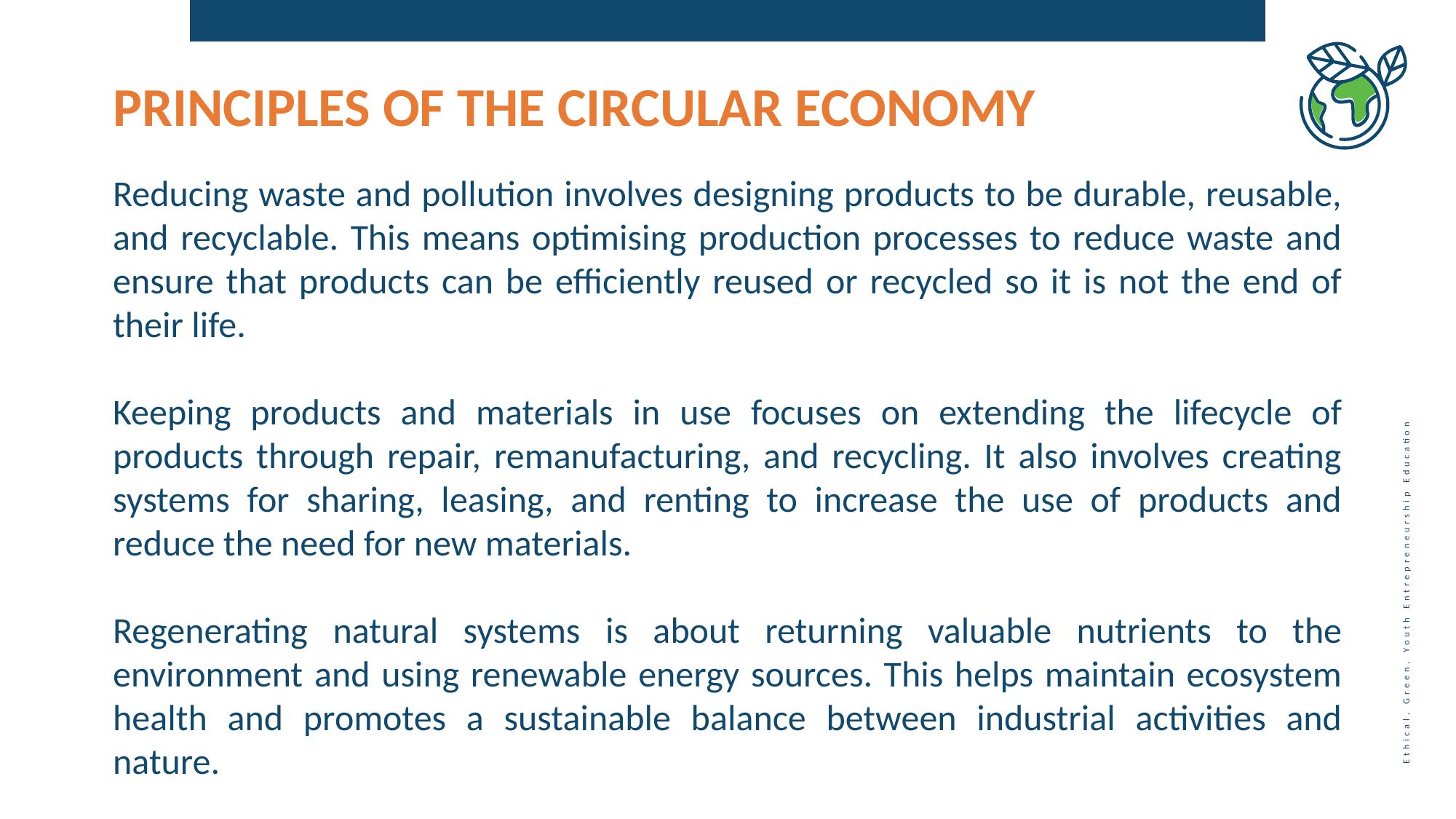

PRINCIPLES OF THE CIRCULAR ECONOMY

Reducing waste and pollution involves designing products to be durable, reusable, and recyclable. This means optimising production processes to reduce waste and ensure that products can be efficiently reused or recycled so it is not the end of their life.

Keeping products and materials in use focuses on extending the lifecycle of products through repair, remanufacturing, and recycling. It also involves creating systems for sharing, leasing, and renting to increase the use of products and reduce the need for new materials.

Regenerating natural systems is about returning valuable nutrients to the environment and using renewable energy sources. This helps maintain ecosystem health and promotes a sustainable balance between industrial activities and nature.